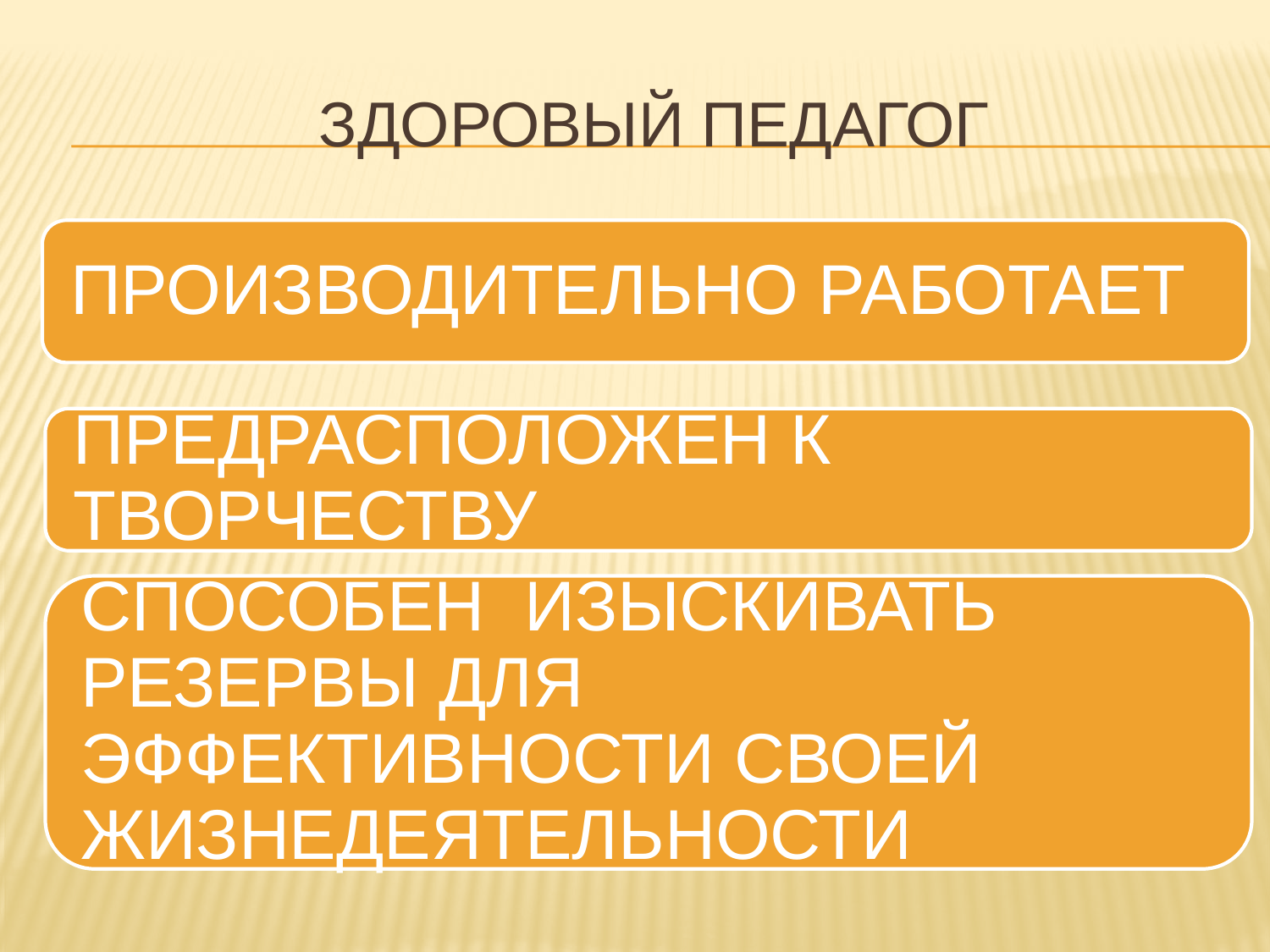

# ЗДОРОВЫЙ ПЕДАГОГ
ПРОИЗВОДИТЕЛЬНО РАБОТАЕТ

СПОСОБЕН  ИЗЫСКИВАТЬ РЕЗЕРВЫ ДЛЯ ЭФФЕКТИВНОСТИ СВОЕЙ ЖИЗНЕДЕЯТЕЛЬНОСТИ

ПРЕДРАСПОЛОЖЕН К ТВОРЧЕСТВУ